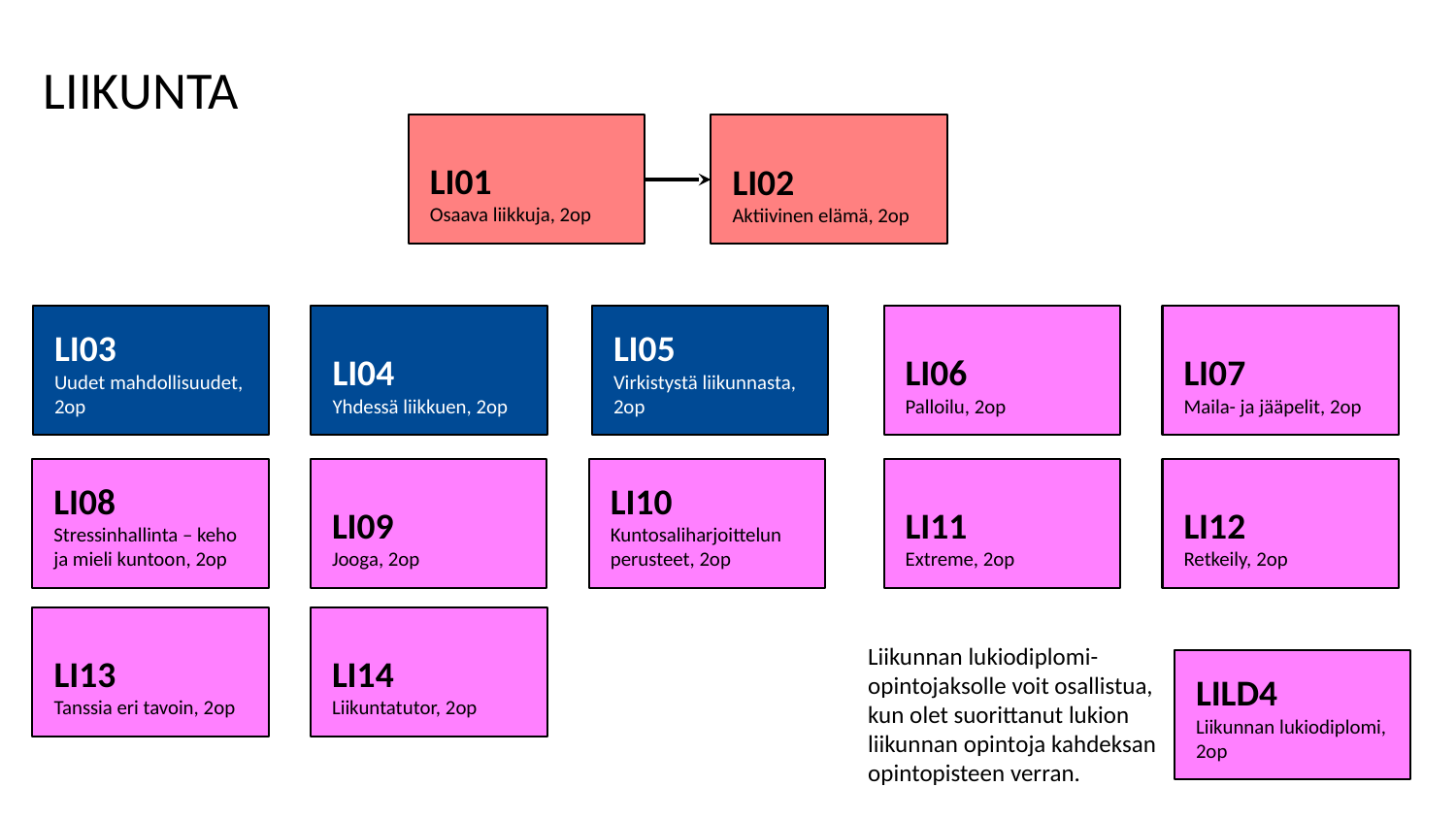

LIIKUNTA
LI01
Osaava liikkuja, 2op
LI02
Aktiivinen elämä, 2op
LI04
Yhdessä liikkuen, 2op
LI03
Uudet mahdollisuudet, 2op
LI05
Virkistystä liikunnasta, 2op
LI07
Maila- ja jääpelit, 2op
LI06
Palloilu, 2op
LI11
Extreme, 2op
LI08
Stressinhallinta – keho ja mieli kuntoon, 2op
LI09
Jooga, 2op
LI10
Kuntosaliharjoittelun perusteet, 2op
LI12
Retkeily, 2op
LI13
Tanssia eri tavoin, 2op
LI14
Liikuntatutor, 2op
Liikunnan lukiodiplomi-opintojaksolle voit osallistua, kun olet suorittanut lukion liikunnan opintoja kahdeksan opintopisteen verran.
LILD4
Liikunnan lukiodiplomi, 2op